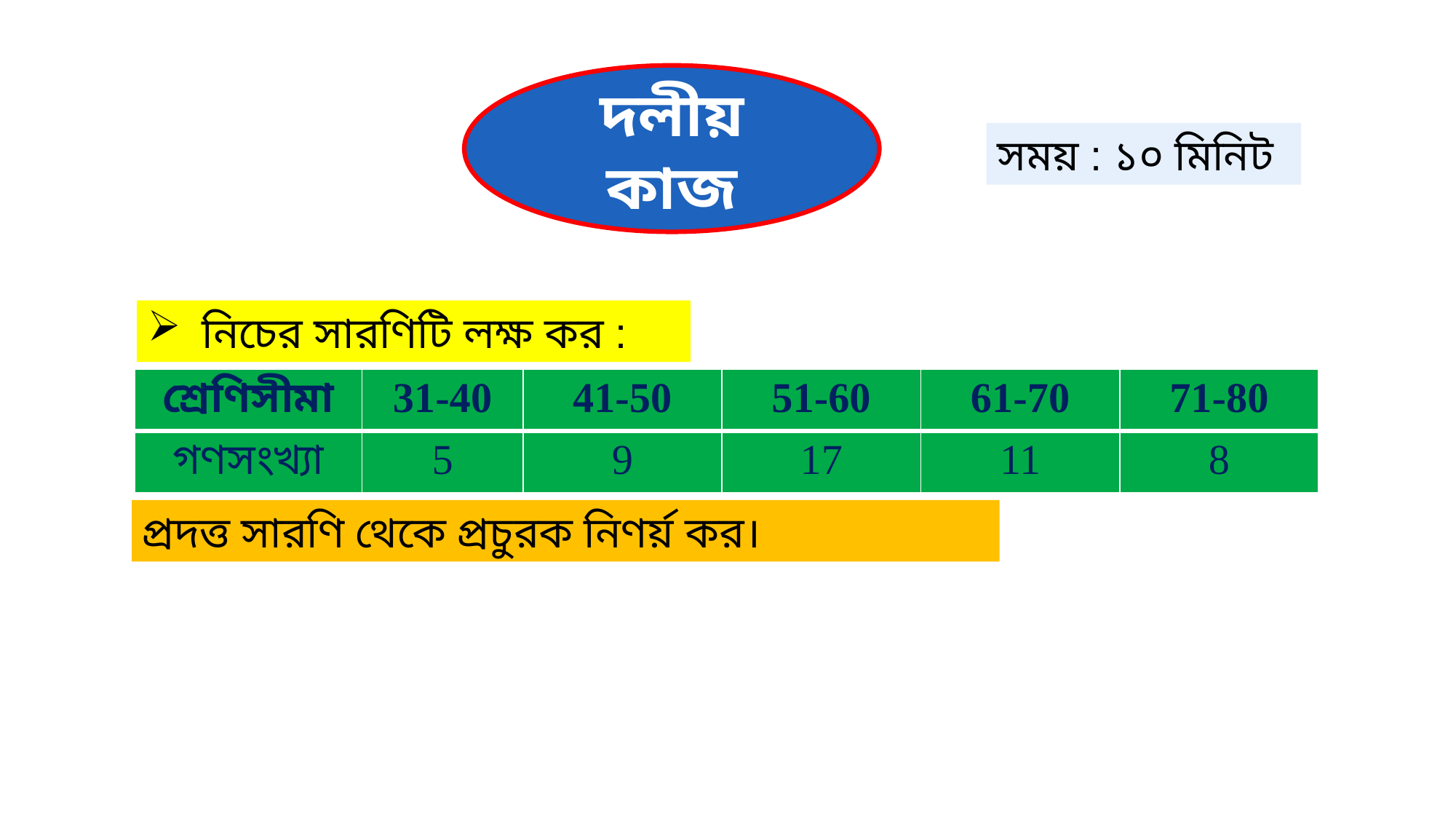

দলীয় কাজ
সময় : ১০ মিনিট
নিচের সারণিটি লক্ষ কর :
| শ্রেণিসীমা | 31-40 | 41-50 | 51-60 | 61-70 | 71-80 |
| --- | --- | --- | --- | --- | --- |
| গণসংখ্যা | 5 | 9 | 17 | 11 | 8 |
প্রদত্ত সারণি থেকে প্রচুরক নিণর্য় কর।